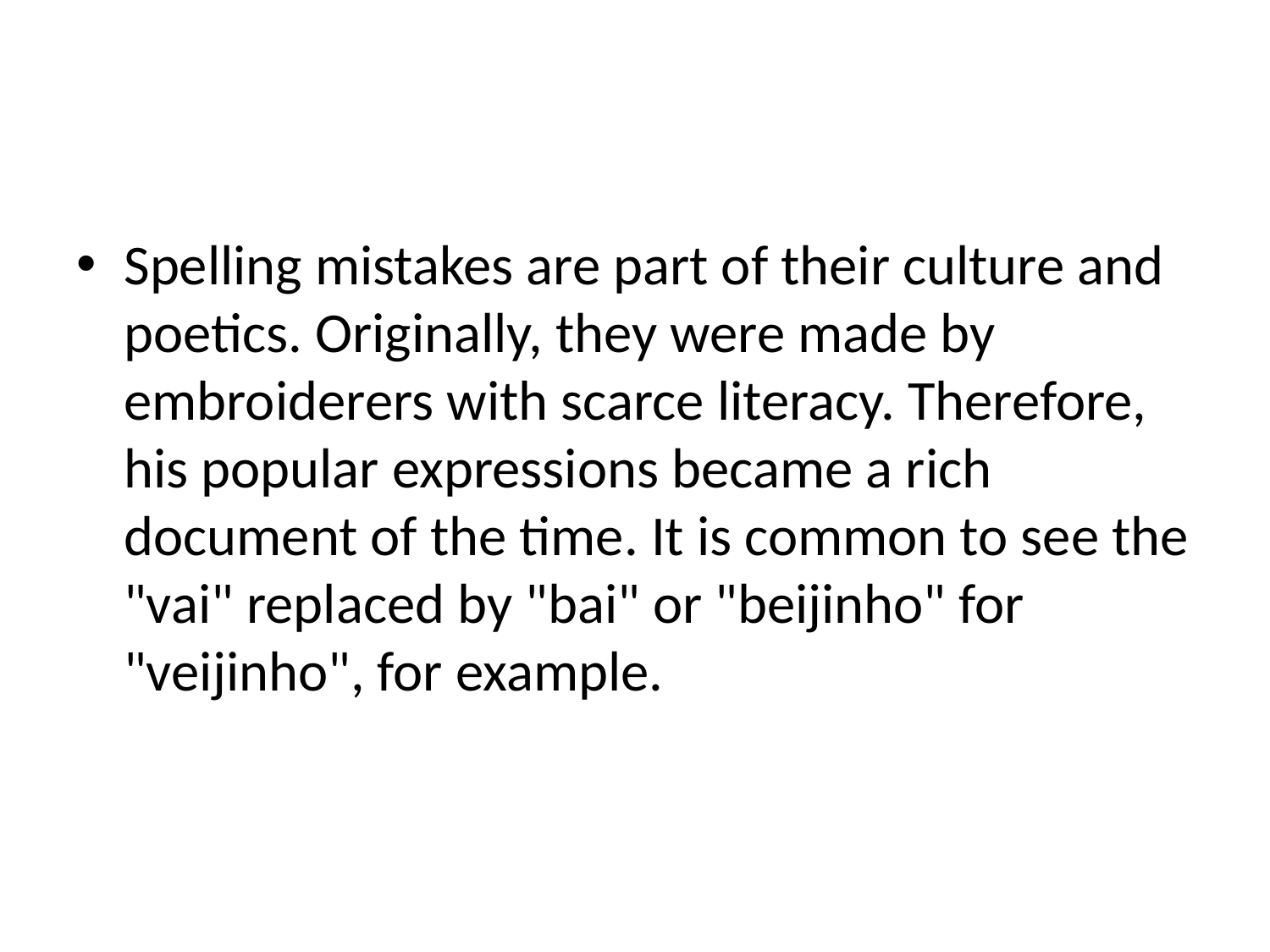

#
Spelling mistakes are part of their culture and poetics. Originally, they were made by embroiderers with scarce literacy. Therefore, his popular expressions became a rich document of the time. It is common to see the "vai" replaced by "bai" or "beijinho" for "veijinho", for example.